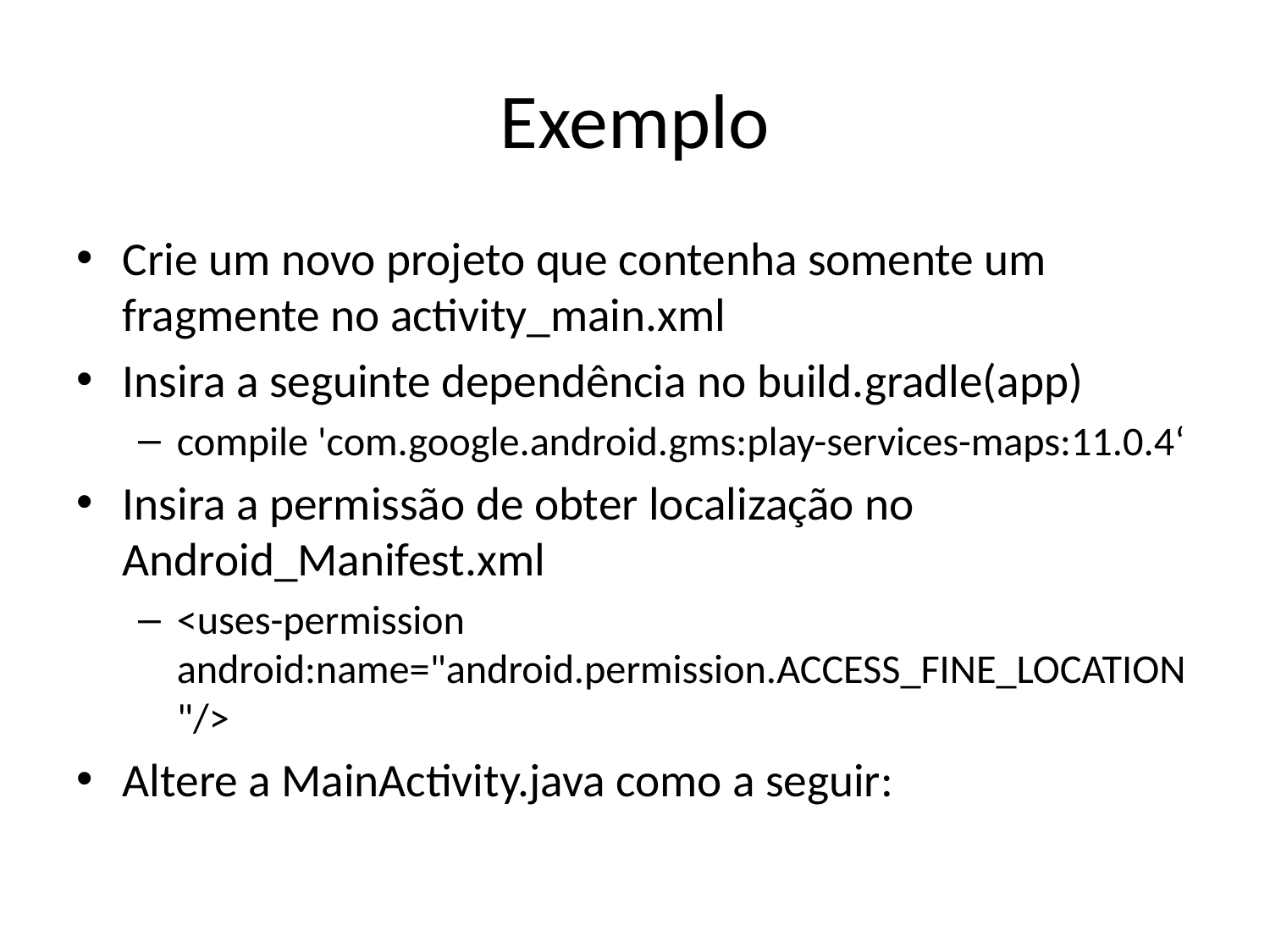

# Exemplo
Crie um novo projeto que contenha somente um fragmente no activity_main.xml
Insira a seguinte dependência no build.gradle(app)
compile 'com.google.android.gms:play-services-maps:11.0.4‘
Insira a permissão de obter localização no Android_Manifest.xml
<uses-permission android:name="android.permission.ACCESS_FINE_LOCATION"/>
Altere a MainActivity.java como a seguir: